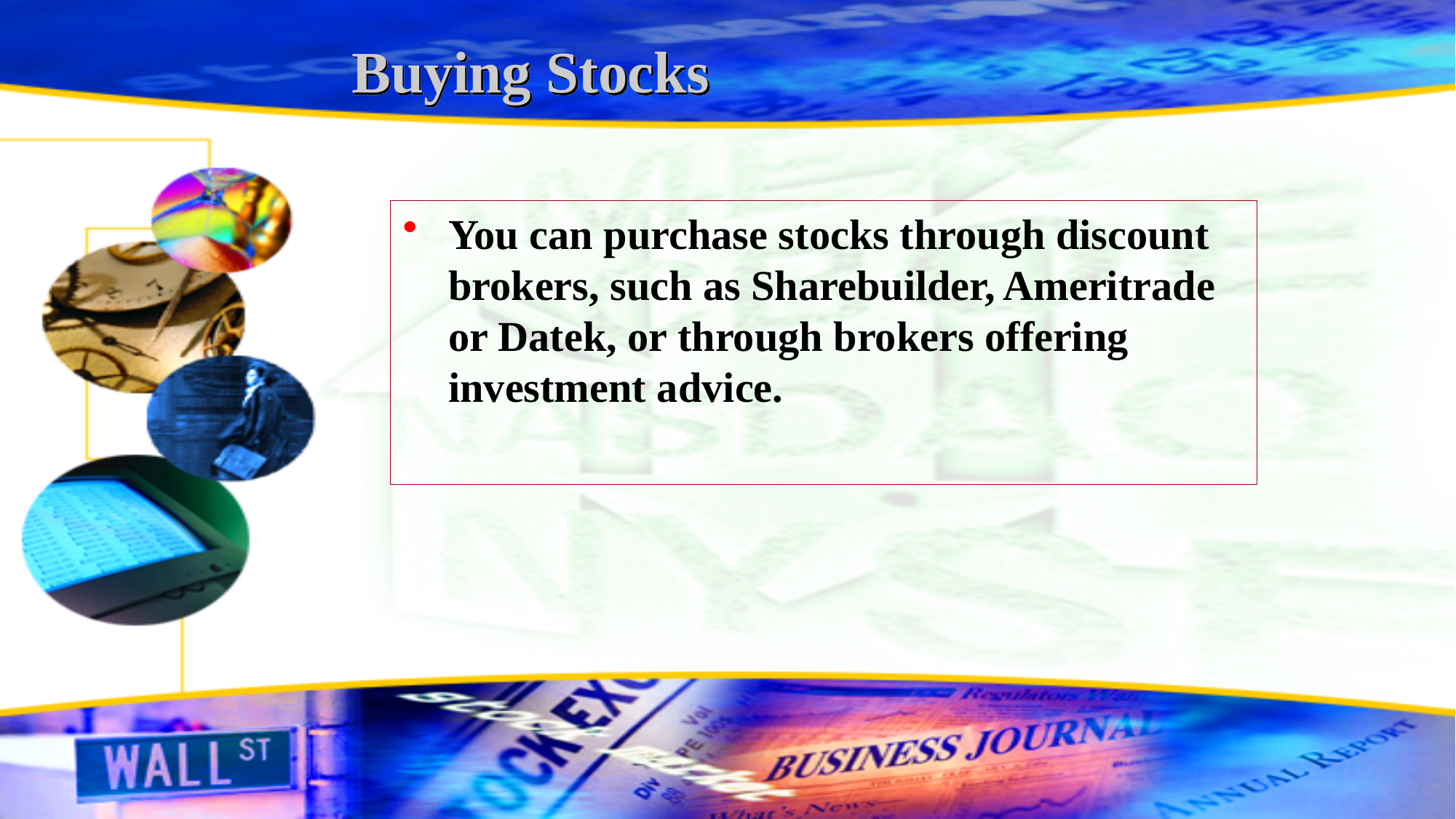

# Buying Stocks
You can purchase stocks through discount brokers, such as Sharebuilder, Ameritrade or Datek, or through brokers offering investment advice.